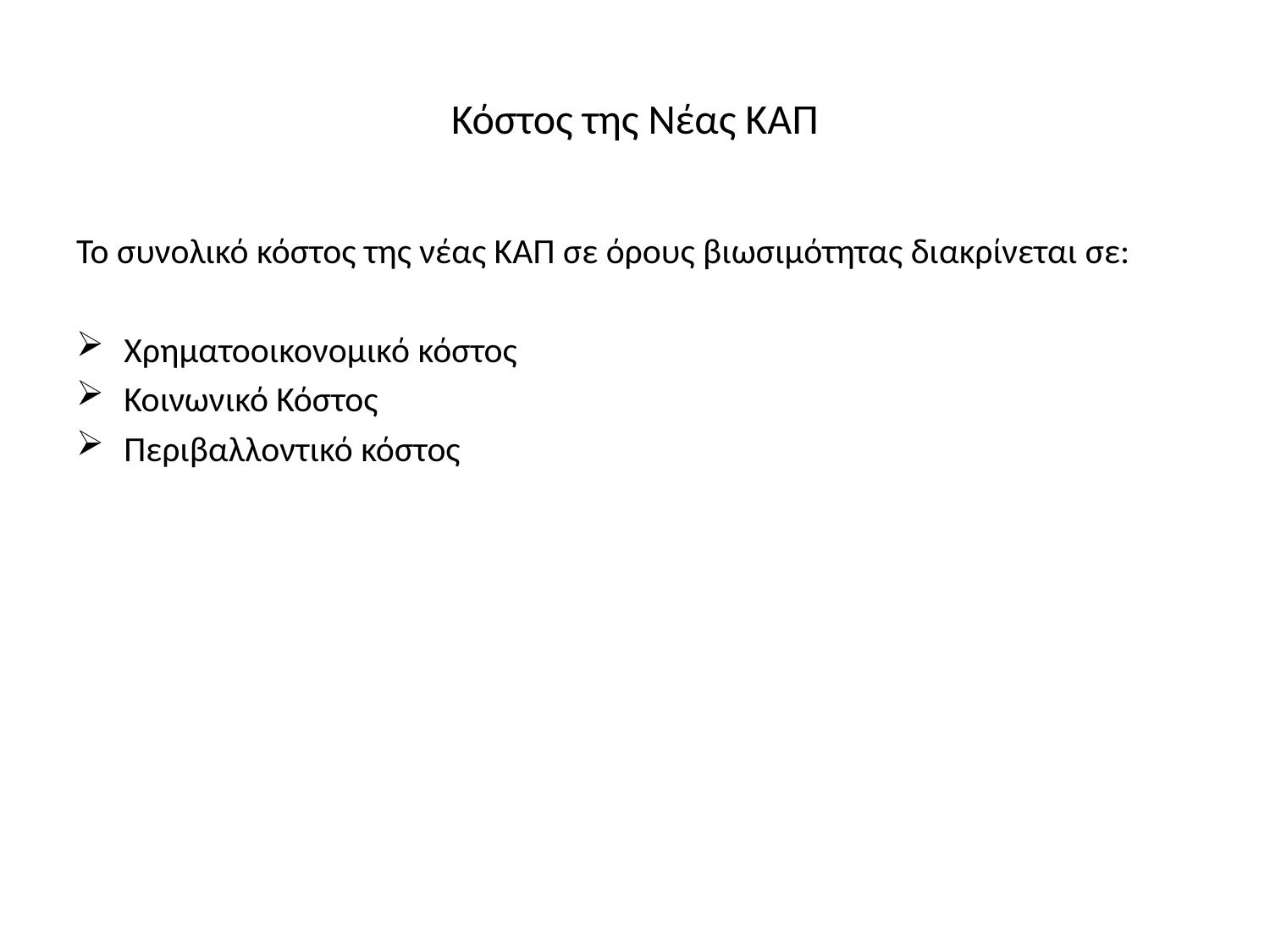

# Κόστος της Νέας ΚΑΠ
Το συνολικό κόστος της νέας ΚΑΠ σε όρους βιωσιμότητας διακρίνεται σε:

Χρηματοοικονομικό κόστος
Κοινωνικό Κόστος
Περιβαλλοντικό κόστος